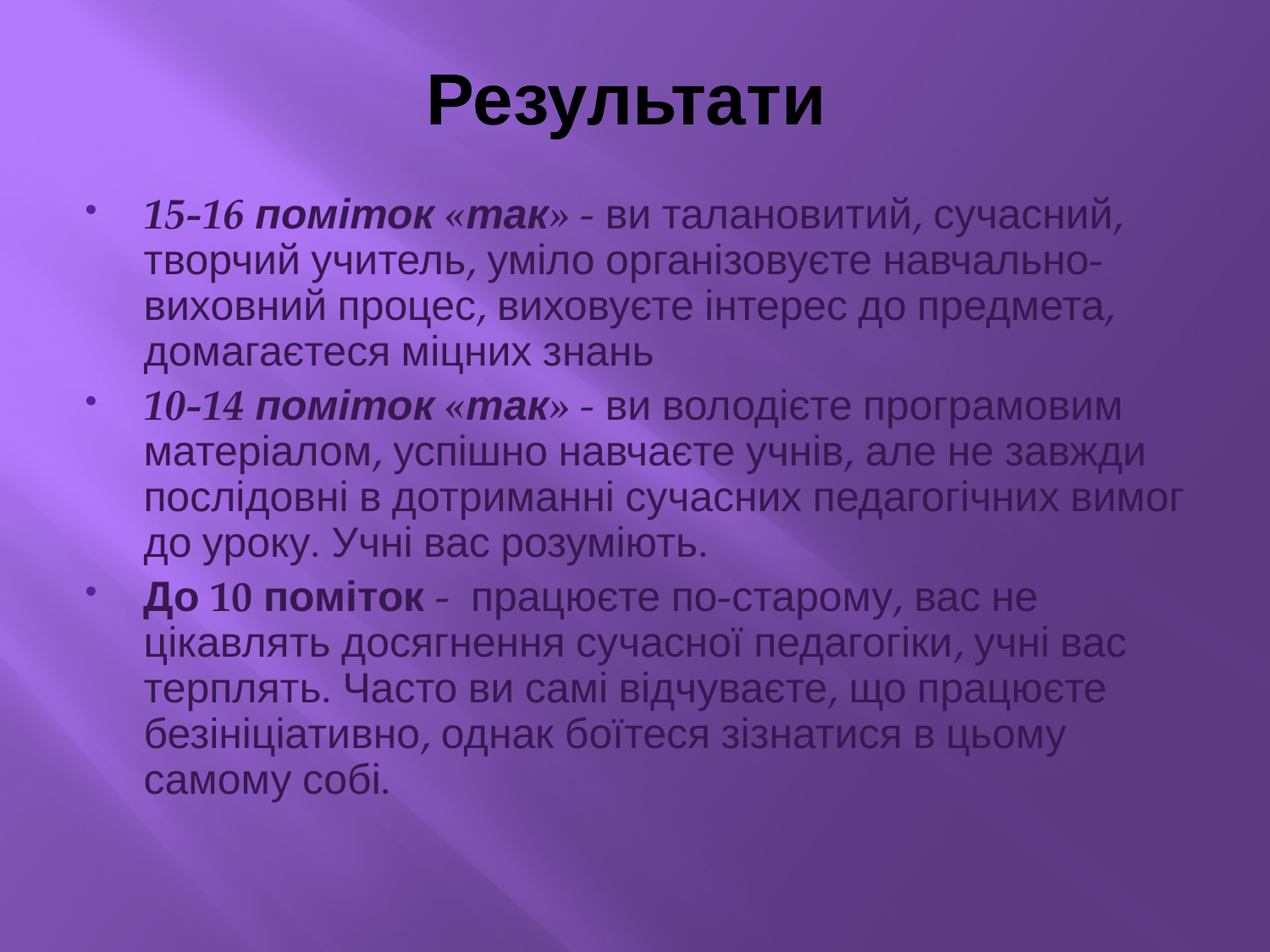

# Результати
15-16 поміток «так» - ви талановитий, сучасний, творчий учитель, уміло організовуєте навчально-виховний процес, виховуєте інтерес до предмета, домагаєтеся міцних знань
10-14 поміток «так» - ви володієте програмовим матеріалом, успішно навчаєте учнів, але не завжди послідовні в дотриманні сучасних педагогічних вимог до уроку. Учні вас розуміють.
До 10 поміток -  працюєте по-старому, вас не цікавлять досягнення сучасної педагогіки, учні вас терплять. Часто ви самі відчуваєте, що працюєте безініціативно, однак боїтеся зізнатися в цьому самому собі.